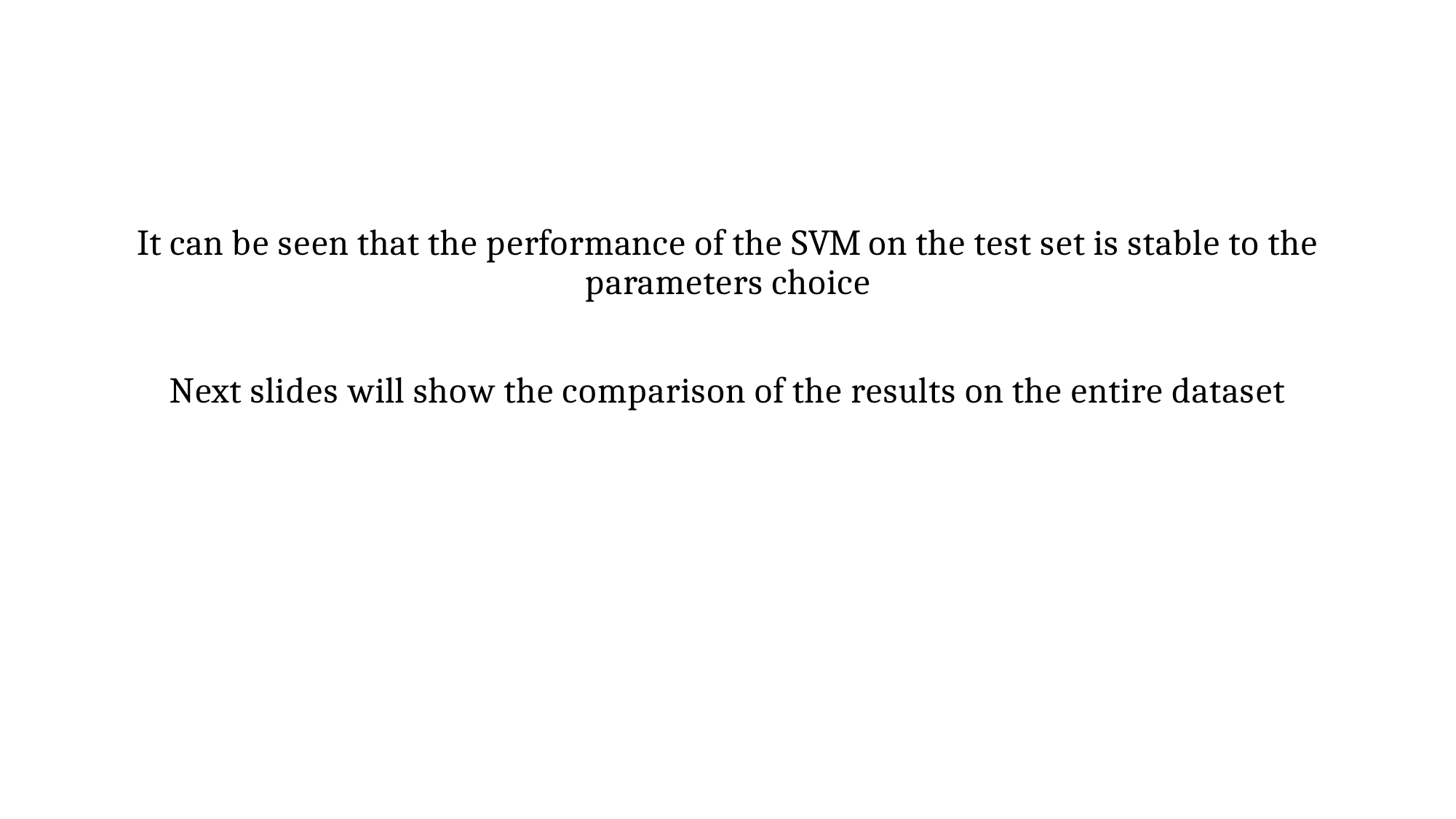

It can be seen that the performance of the SVM on the test set is stable to the parameters choice

Next slides will show the comparison of the results on the entire dataset